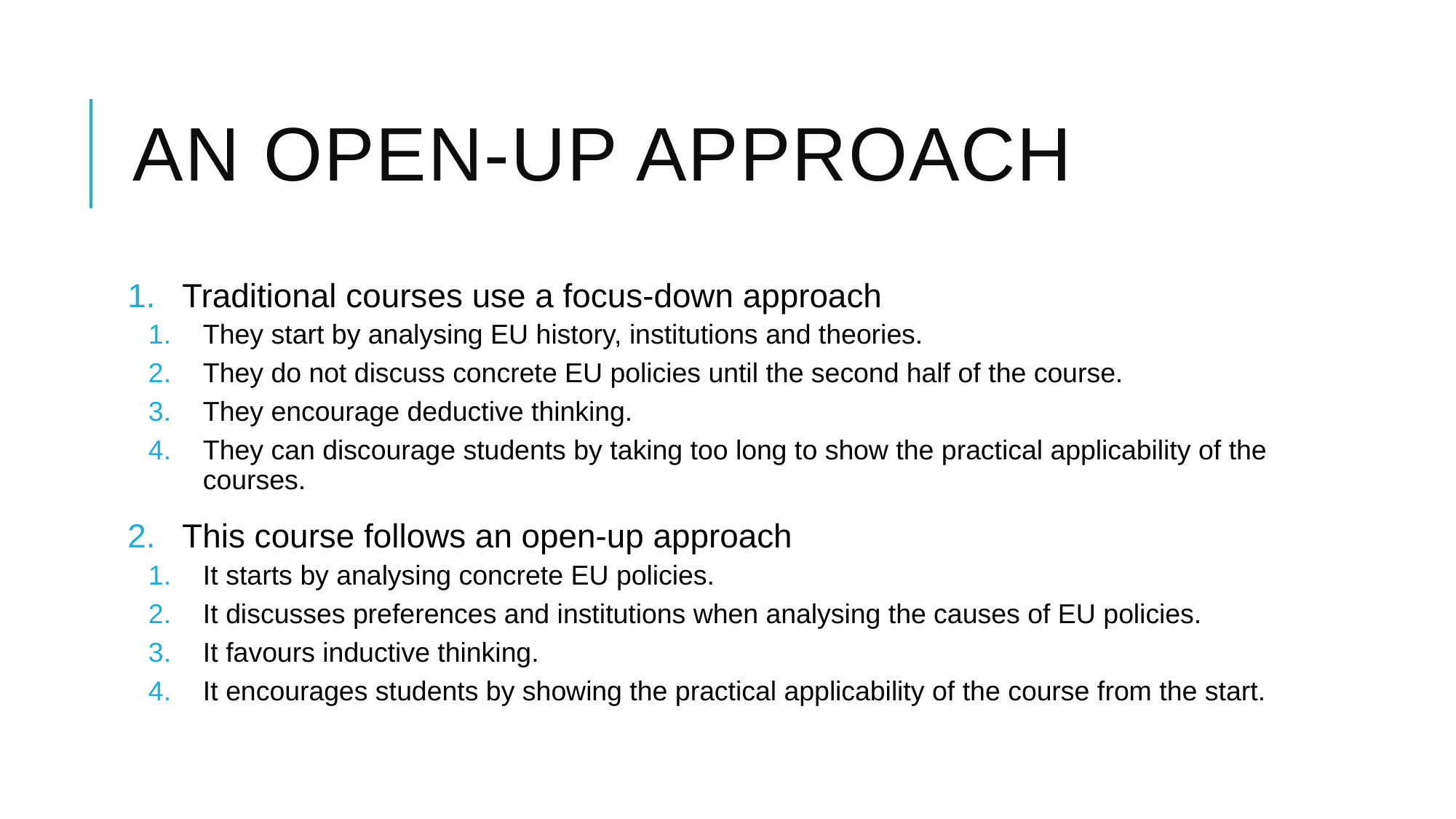

# An open-up approach
Traditional courses use a focus-down approach
They start by analysing EU history, institutions and theories.
They do not discuss concrete EU policies until the second half of the course.
They encourage deductive thinking.
They can discourage students by taking too long to show the practical applicability of the courses.
This course follows an open-up approach
It starts by analysing concrete EU policies.
It discusses preferences and institutions when analysing the causes of EU policies.
It favours inductive thinking.
It encourages students by showing the practical applicability of the course from the start.